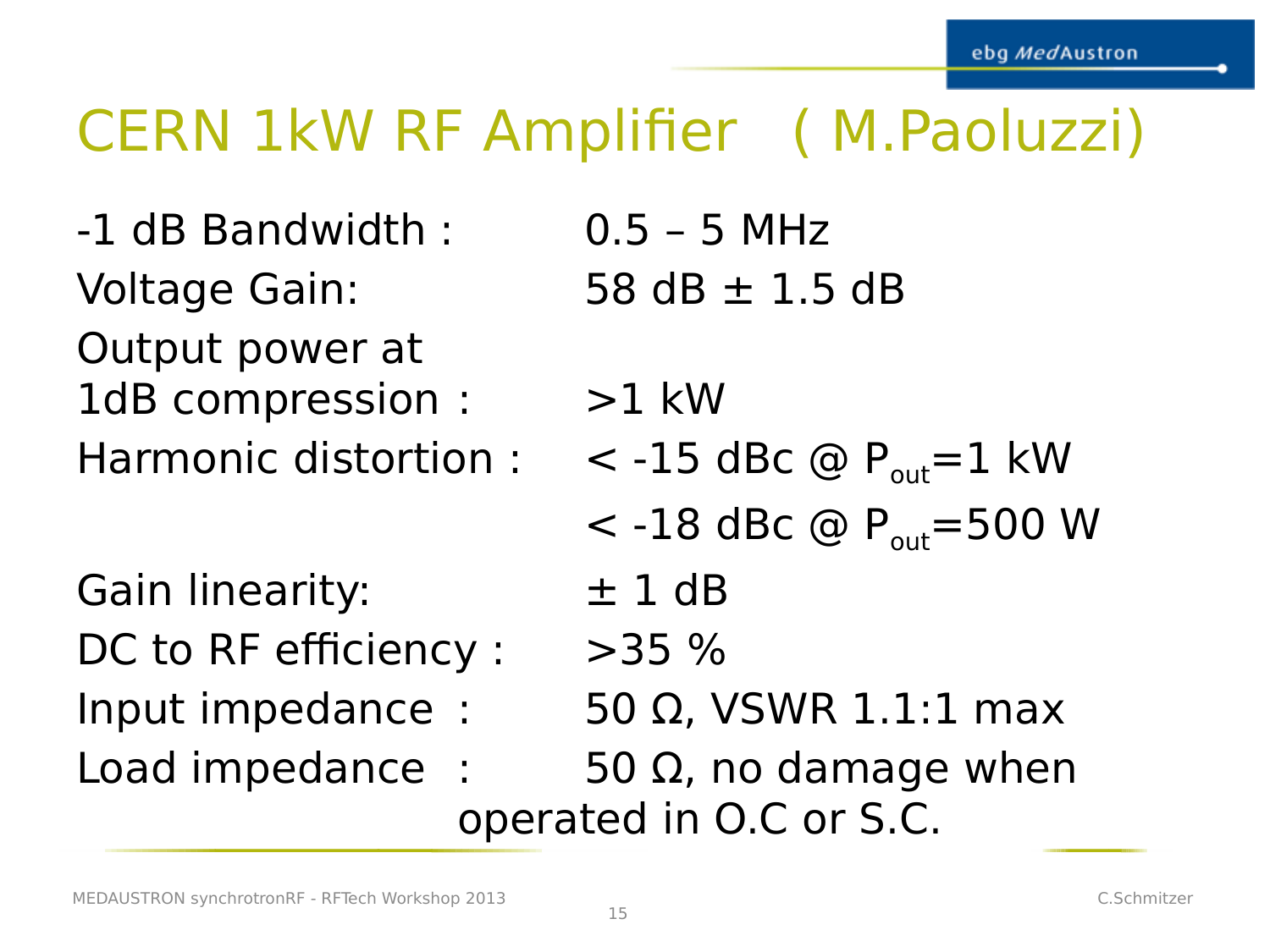

# CERN 1kW RF Amplifier   ( M.Paoluzzi)
-1 dB Bandwidth : 	0.5 – 5 MHz
Voltage Gain: 		58 dB ± 1.5 dB
Output power at
1dB compression 	: 	>1 kW
Harmonic distortion : 	< -15 dBc @ Pout=1 kW
				< -18 dBc @ Pout=500 W
Gain linearity: 		± 1 dB
DC to RF efficiency : 	>35 %
Input impedance 	: 	50 Ω, VSWR 1.1:1 max
Load impedance 	: 	50 Ω, no damage when 				operated in O.C or S.C.

MEDAUSTRON synchrotronRF - RFTech Workshop 2013
C.Schmitzer
15